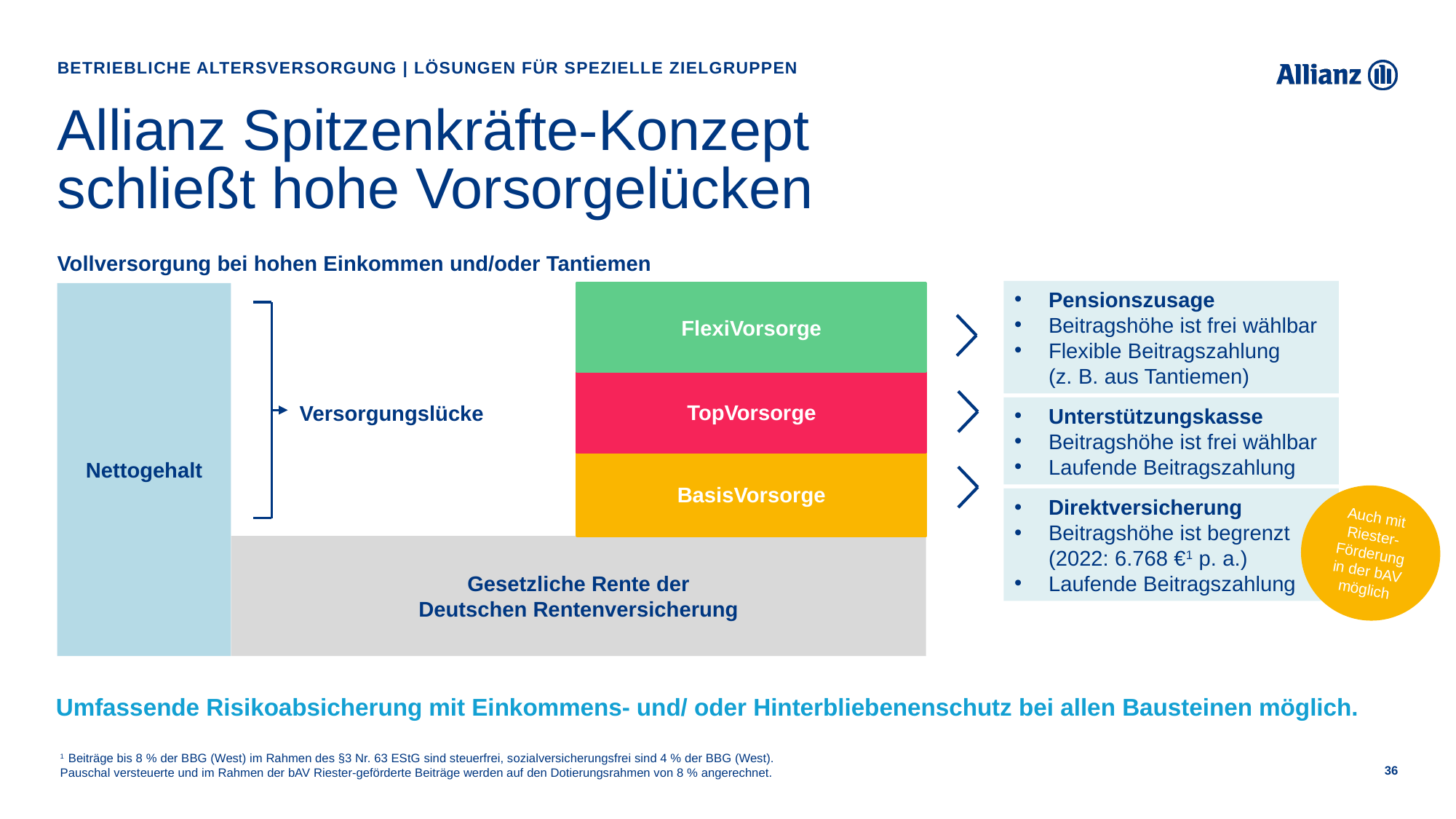

Betriebliche Altersversorgung | Lösungen für spezielle Zielgruppen
# Allianz Spitzenkräfte-Konzept schließt hohe Vorsorgelücken
Vollversorgung bei hohen Einkommen und/oder Tantiemen
Pensionszusage
Beitragshöhe ist frei wählbar
Flexible Beitragszahlung
(z. B. aus Tantiemen)
FlexiVorsorge
Nettogehalt
TopVorsorge
Versorgungslücke
BasisVorsorge
Gesetzliche Rente der
Deutschen Rentenversicherung
Unterstützungskasse
Beitragshöhe ist frei wählbar
Laufende Beitragszahlung
Auch mit Riester-Förderung in der bAV möglich
Direktversicherung
Beitragshöhe ist begrenzt (2022: 6.768 €1 p. a.)
Laufende Beitragszahlung

Umfassende Risikoabsicherung mit Einkommens- und/ oder Hinterbliebenenschutz bei allen Bausteinen möglich.

1  Beiträge bis 8 % der BBG (West) im Rahmen des §3 Nr. 63 EStG sind steuerfrei, sozialversicherungsfrei sind 4 % der BBG (West). Pauschal versteuerte und im Rahmen der bAV Riester-geförderte Beiträge werden auf den Dotierungsrahmen von 8 % angerechnet.
36